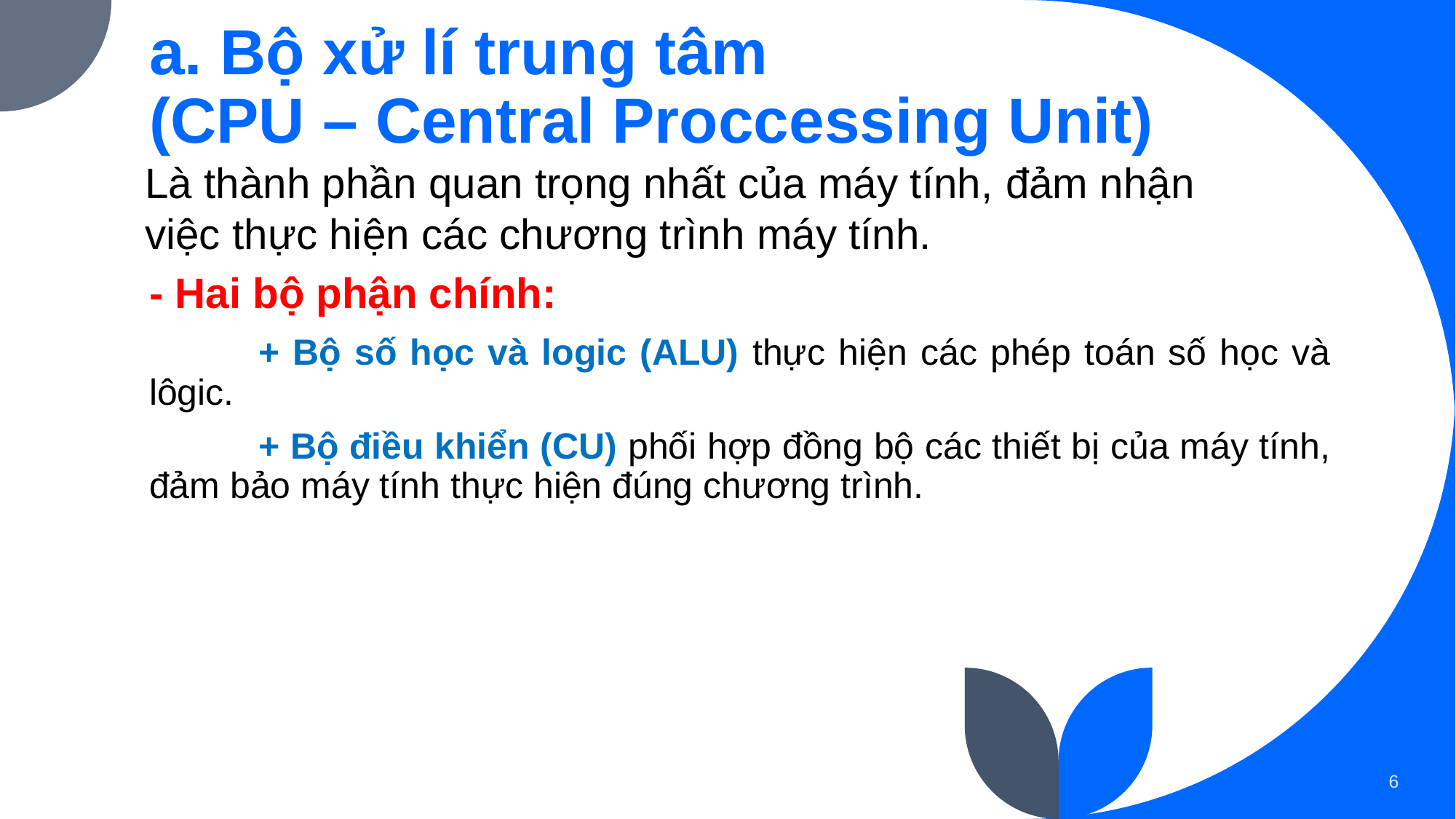

# a. Bộ xử lí trung tâm (CPU – Central Proccessing Unit)
Là thành phần quan trọng nhất của máy tính, đảm nhận việc thực hiện các chương trình máy tính.
- Hai bộ phận chính:
	+ Bộ số học và logic (ALU) thực hiện các phép toán số học và lôgic.
	+ Bộ điều khiển (CU) phối hợp đồng bộ các thiết bị của máy tính, đảm bảo máy tính thực hiện đúng chương trình.
6